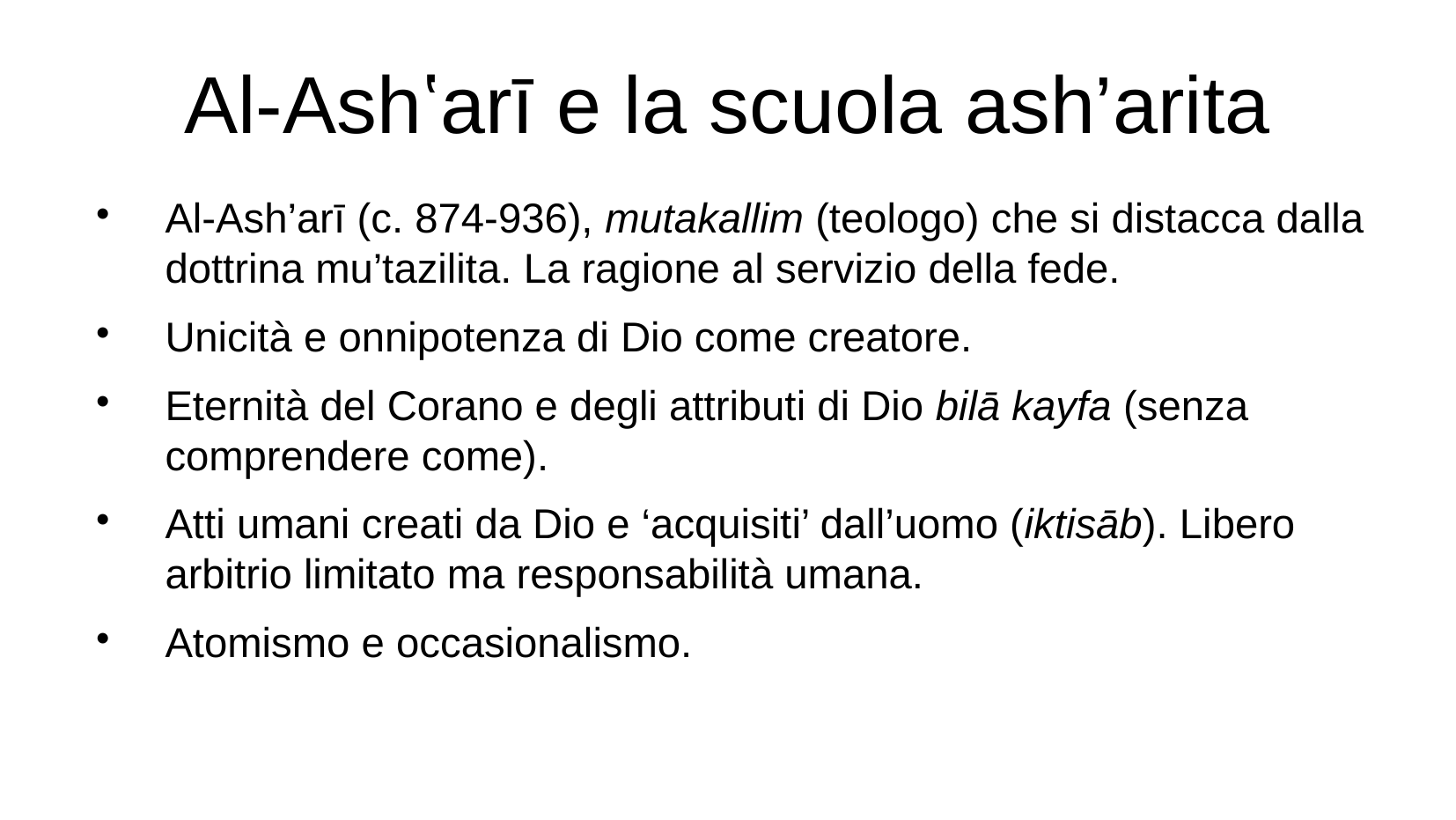

Al-Ashʽarī e la scuola ash’arita
Al-Ash’arī (c. 874-936), mutakallim (teologo) che si distacca dalla dottrina mu’tazilita. La ragione al servizio della fede.
Unicità e onnipotenza di Dio come creatore.
Eternità del Corano e degli attributi di Dio bilā kayfa (senza comprendere come).
Atti umani creati da Dio e ‘acquisiti’ dall’uomo (iktisāb). Libero arbitrio limitato ma responsabilità umana.
Atomismo e occasionalismo.